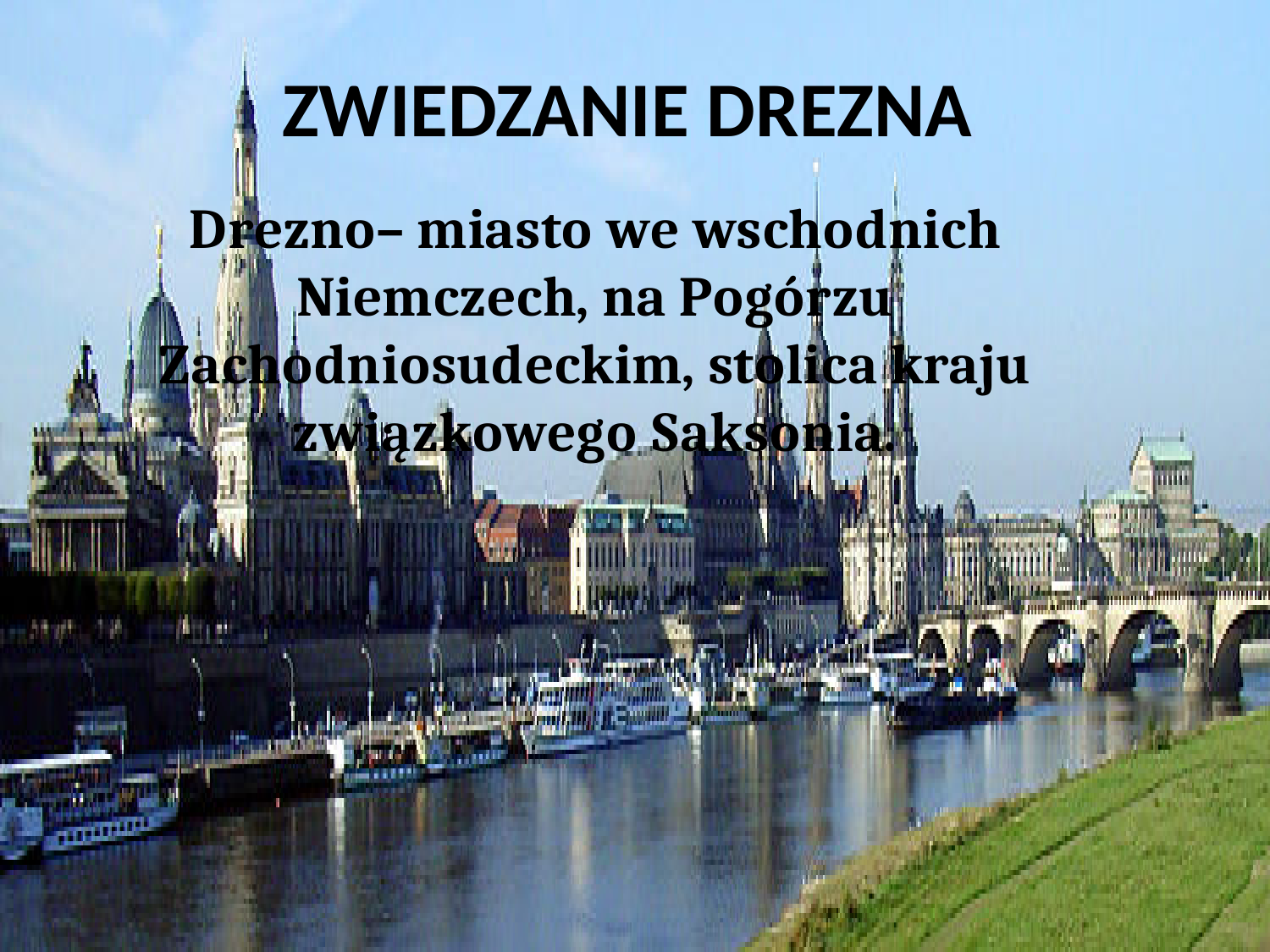

# ZWIEDZANIE DREZNA
Drezno– miasto we wschodnich Niemczech, na Pogórzu Zachodniosudeckim, stolica kraju związkowego Saksonia.